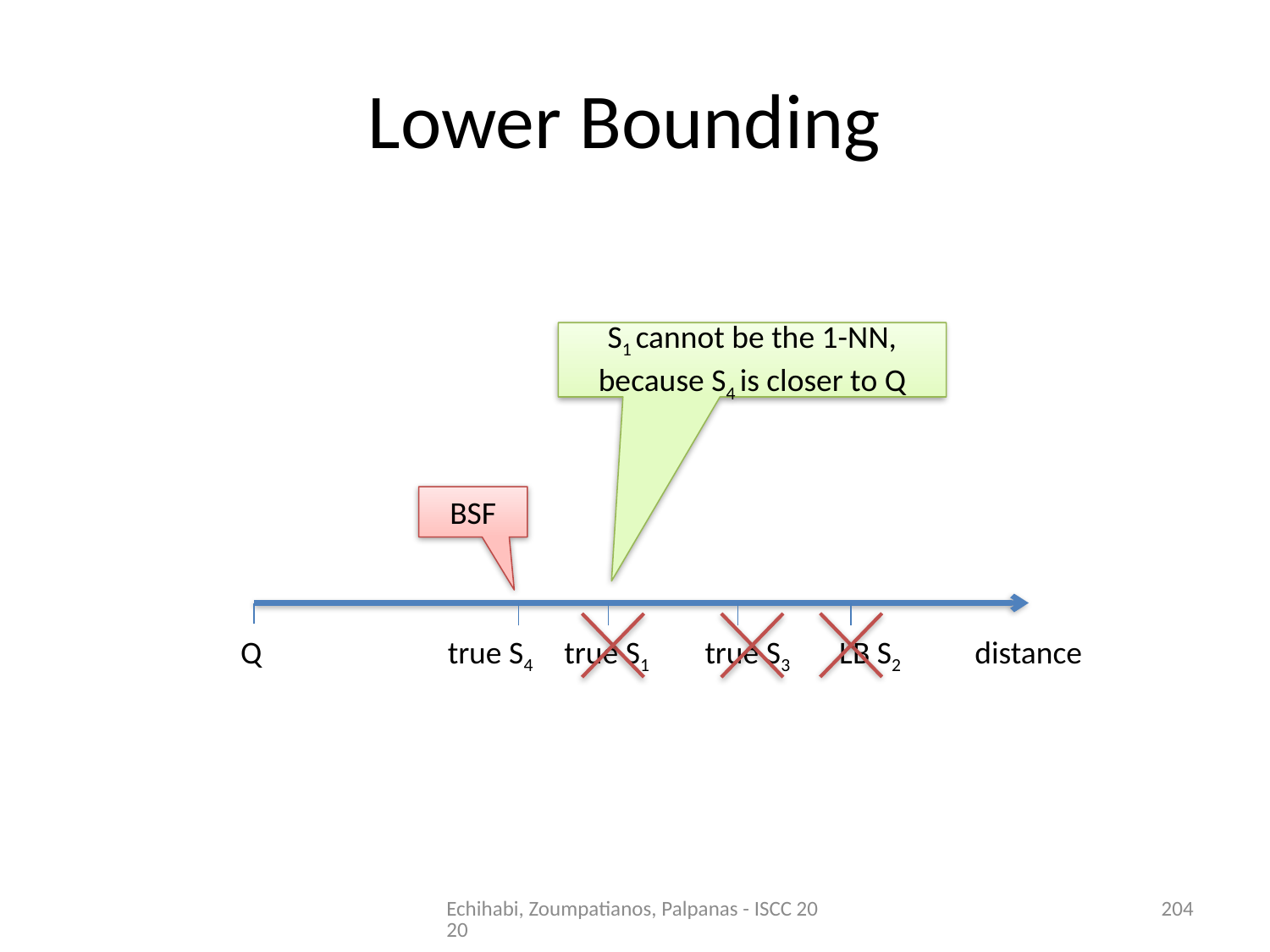

# Lower Bounding
S1 cannot be the 1-NN, because S4 is closer to Q
BSF
Q
true S4
true S1
true S3
LB S2
distance
Echihabi, Zoumpatianos, Palpanas - ISCC 2020
204